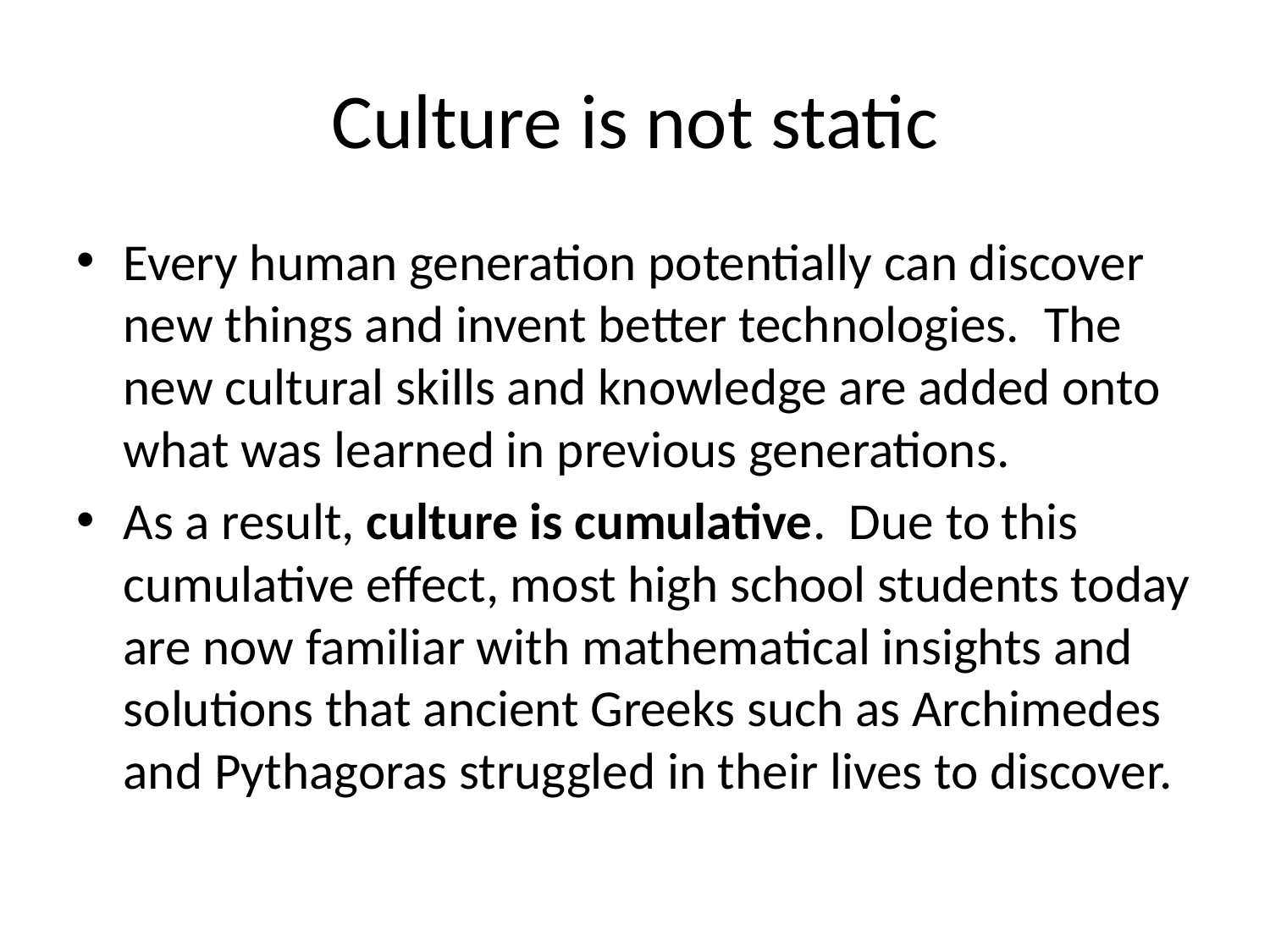

# Culture is not static
Every human generation potentially can discover new things and invent better technologies.  The new cultural skills and knowledge are added onto what was learned in previous generations.
As a result, culture is cumulative.  Due to this cumulative effect, most high school students today are now familiar with mathematical insights and solutions that ancient Greeks such as Archimedes and Pythagoras struggled in their lives to discover.